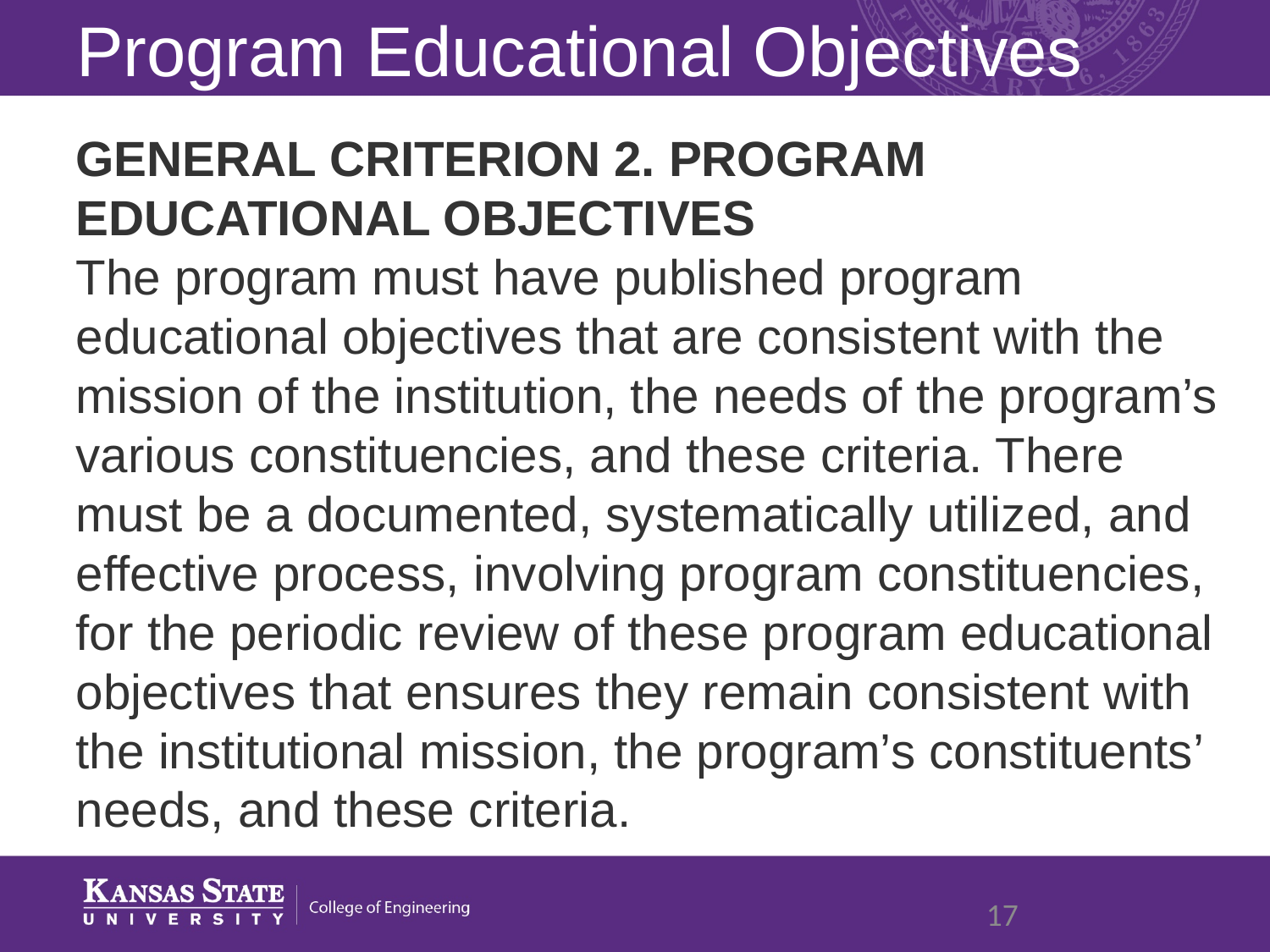

Program Educational Objectives
GENERAL CRITERION 2. PROGRAM EDUCATIONAL OBJECTIVES
The program must have published program educational objectives that are consistent with the mission of the institution, the needs of the program’s various constituencies, and these criteria. There must be a documented, systematically utilized, and effective process, involving program constituencies, for the periodic review of these program educational objectives that ensures they remain consistent with the institutional mission, the program’s constituents’ needs, and these criteria.
State of Kansas
17